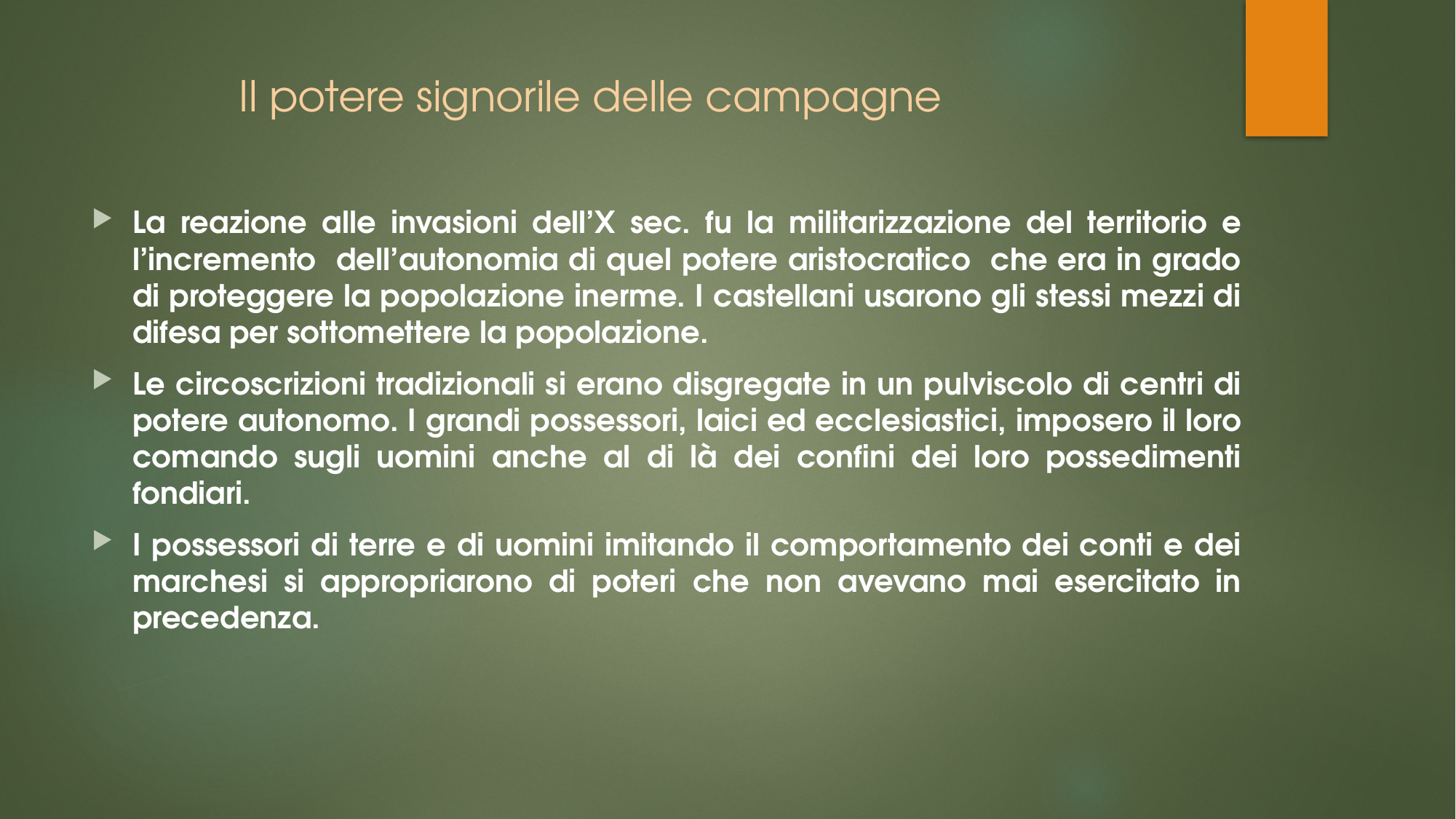

# Il potere signorile delle campagne

La reazione alle invasioni dell’X sec. fu la militarizzazione del territorio e l’incremento  dell’autonomia di quel potere aristocratico  che era in grado di proteggere la popolazione inerme. I castellani usarono gli stessi mezzi di difesa per sottomettere la popolazione.
Le circoscrizioni tradizionali si erano disgregate in un pulviscolo di centri di potere autonomo. I grandi possessori, laici ed ecclesiastici, imposero il loro comando sugli uomini anche al di là dei confini dei loro possedimenti fondiari.
I possessori di terre e di uomini imitando il comportamento dei conti e dei marchesi si appropriarono di poteri che non avevano mai esercitato in precedenza.